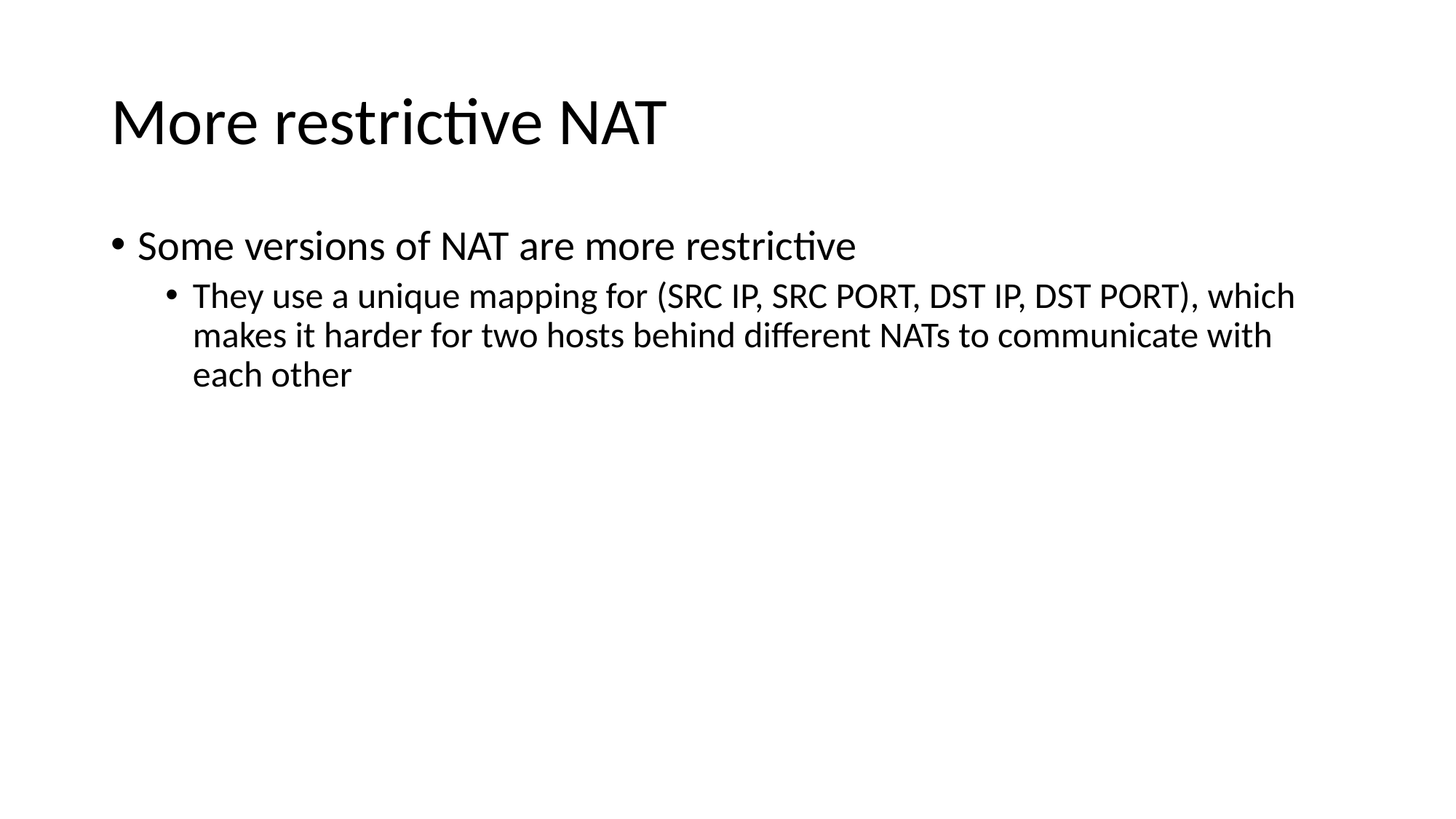

# More restrictive NAT
Some versions of NAT are more restrictive
They use a unique mapping for (SRC IP, SRC PORT, DST IP, DST PORT), which makes it harder for two hosts behind different NATs to communicate with each other